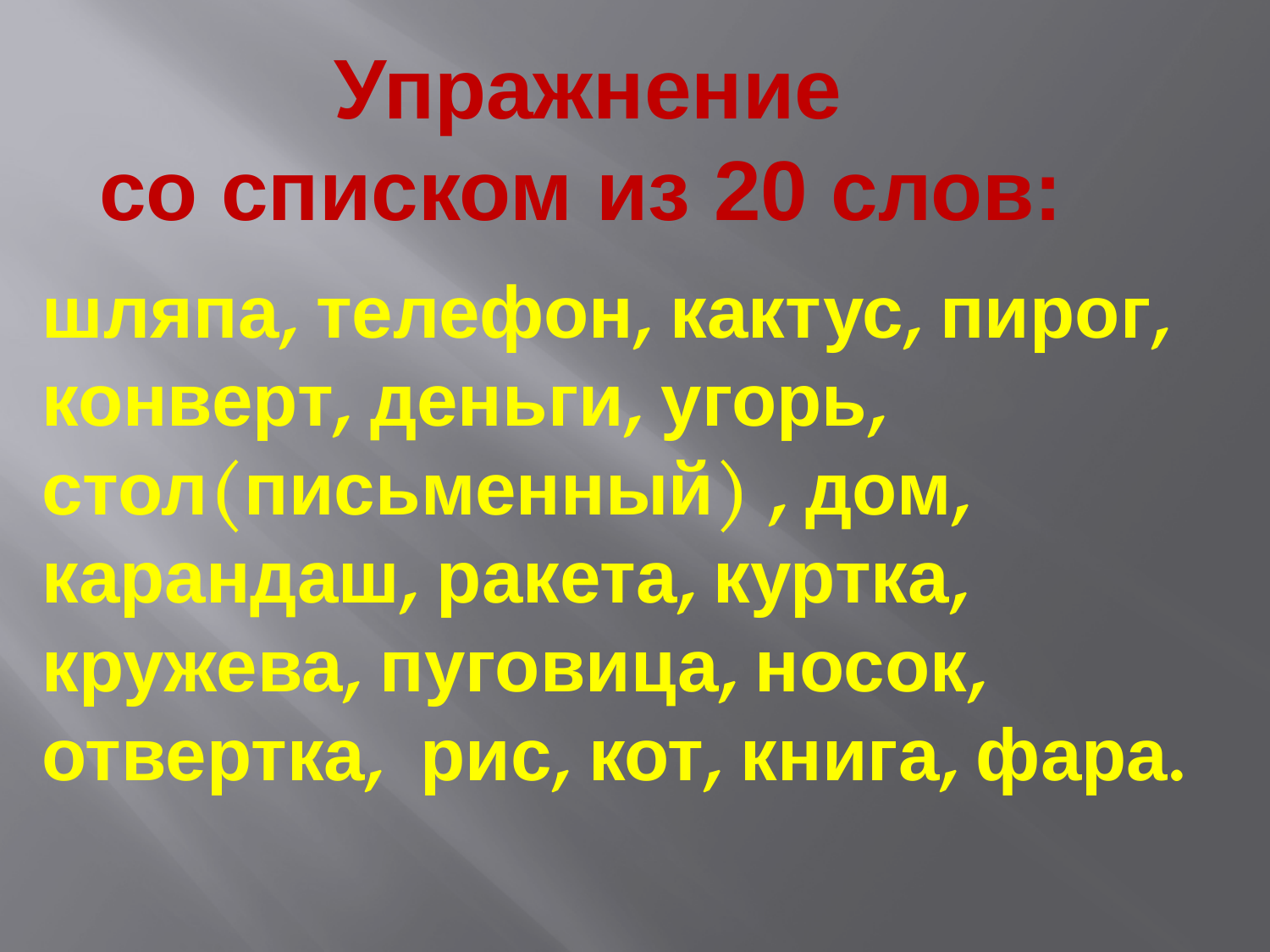

# Упражнение со списком из 20 слов:
шляпа, телефон, кактус, пирог, конверт, деньги, угорь, стол(письменный) , дом, карандаш, ракета, куртка, кружева, пуговица, носок, отвертка,  рис, кот, книга, фара.